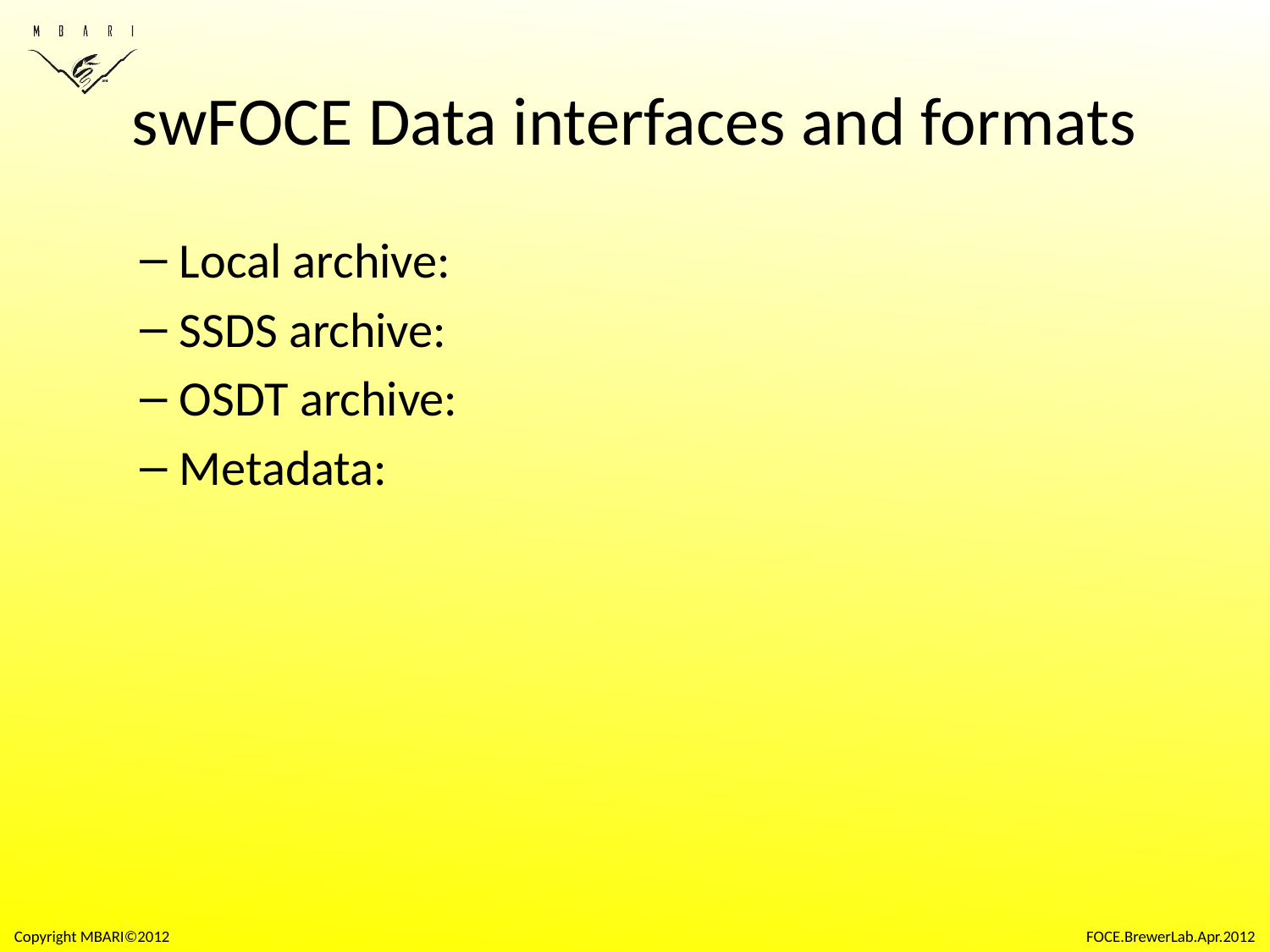

# swFOCE Data interfaces and formats
Local archive:
SSDS archive:
OSDT archive:
Metadata: